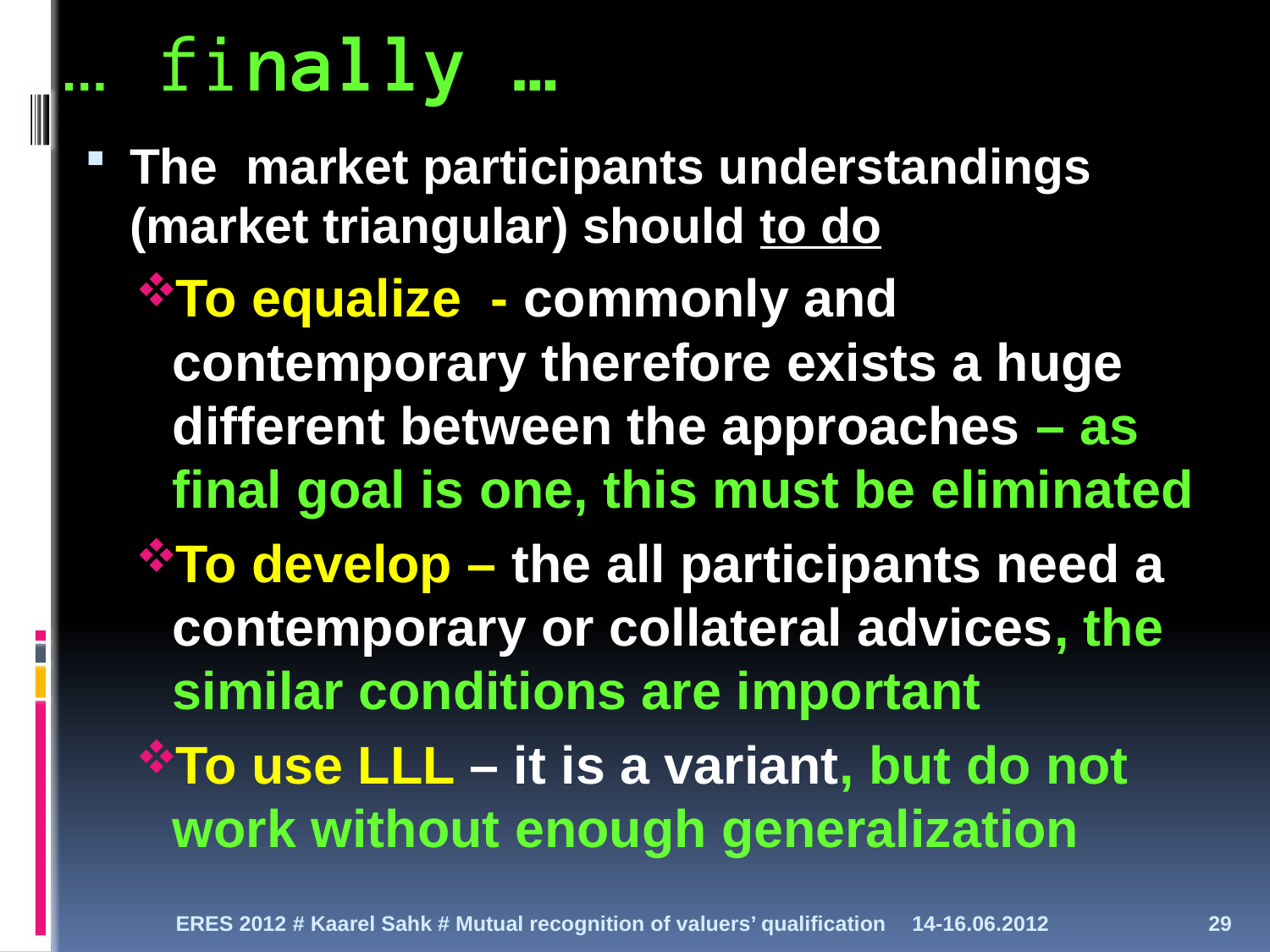

# … finally …

The  market participants understandings (market triangular) should to do
To equalize  - commonly and contemporary therefore exists a huge different between the approaches – as final goal is one, this must be eliminated
To develop – the all participants need a contemporary or collateral advices, the similar conditions are important
To use LLL – it is a variant, but do not work without enough generalization
ERES 2012 # Kaarel Sahk # Mutual recognition of valuers’ qualification
14-16.06.2012
29